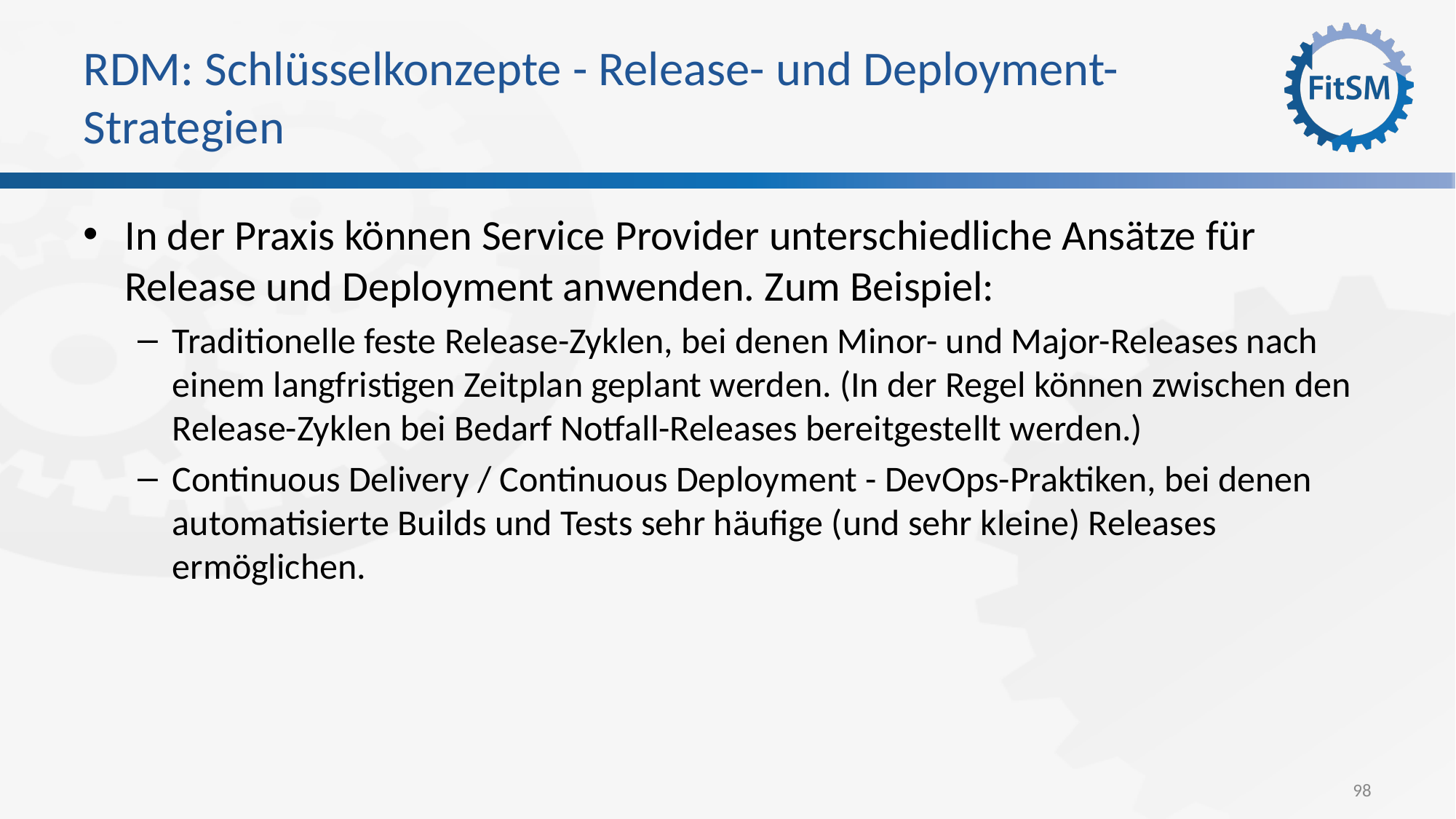

# RDM: Schlüsselkonzepte - Release- und Deployment-Strategien
In der Praxis können Service Provider unterschiedliche Ansätze für Release und Deployment anwenden. Zum Beispiel:
Traditionelle feste Release-Zyklen, bei denen Minor- und Major-Releases nach einem langfristigen Zeitplan geplant werden. (In der Regel können zwischen den Release-Zyklen bei Bedarf Notfall-Releases bereitgestellt werden.)
Continuous Delivery / Continuous Deployment - DevOps-Praktiken, bei denen automatisierte Builds und Tests sehr häufige (und sehr kleine) Releases ermöglichen.
98